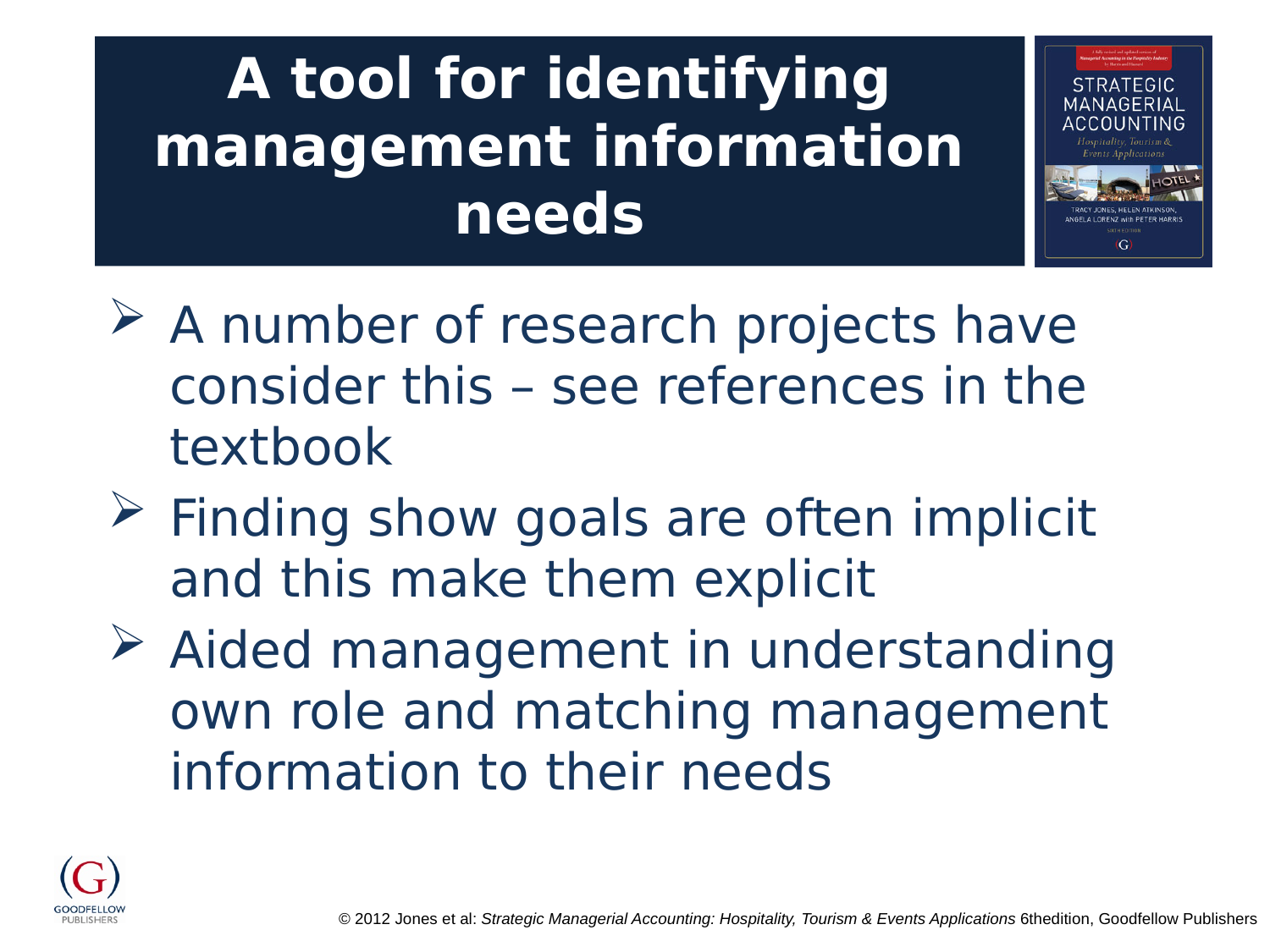

# A tool for identifying management information needs
A number of research projects have consider this – see references in the textbook
Finding show goals are often implicit and this make them explicit
Aided management in understanding own role and matching management information to their needs